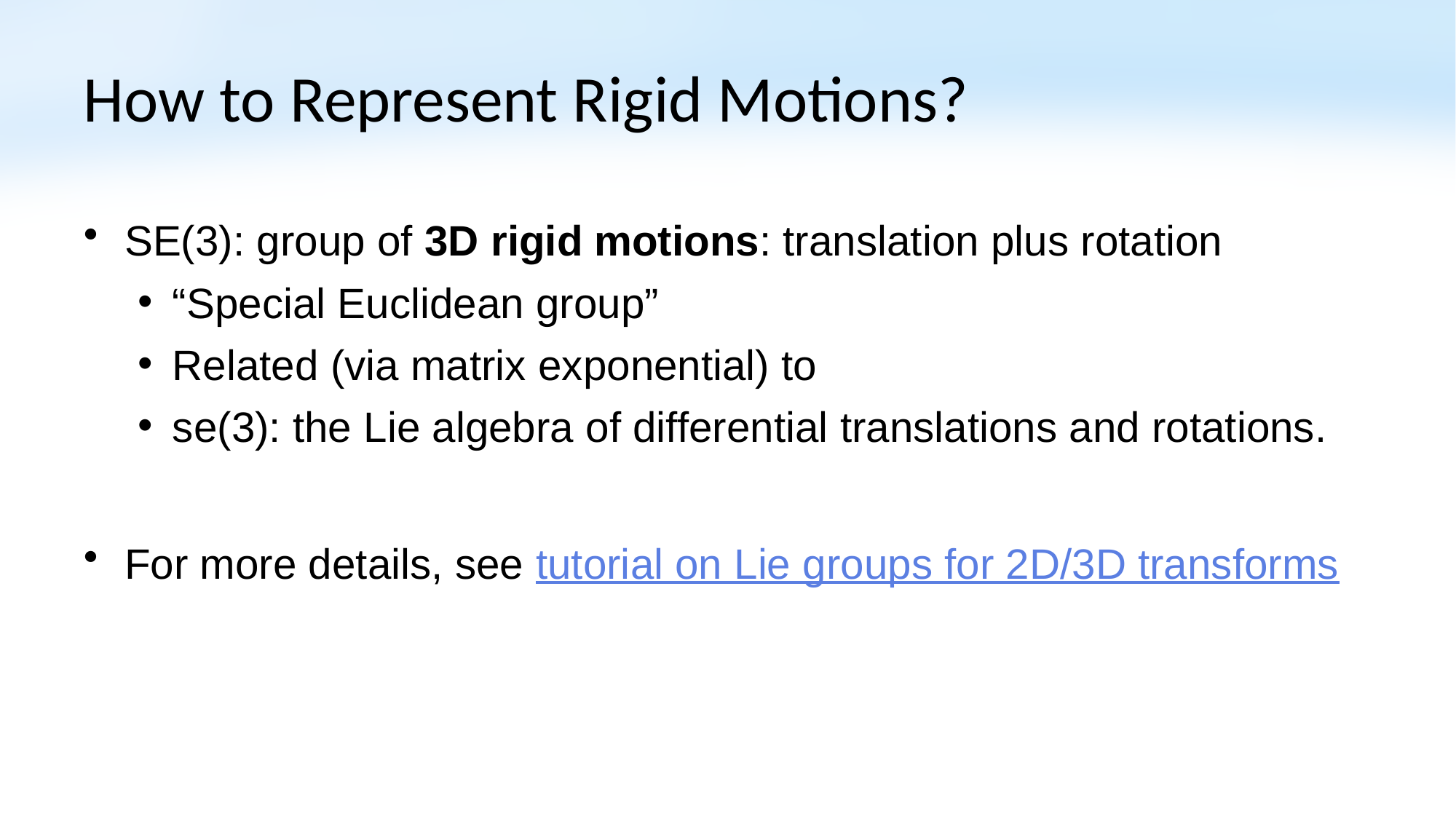

# How to Represent Rigid Motions?
SE(3): group of 3D rigid motions: translation plus rotation
“Special Euclidean group”
Related (via matrix exponential) to
se(3): the Lie algebra of differential translations and rotations.

For more details, see tutorial on Lie groups for 2D/3D transforms